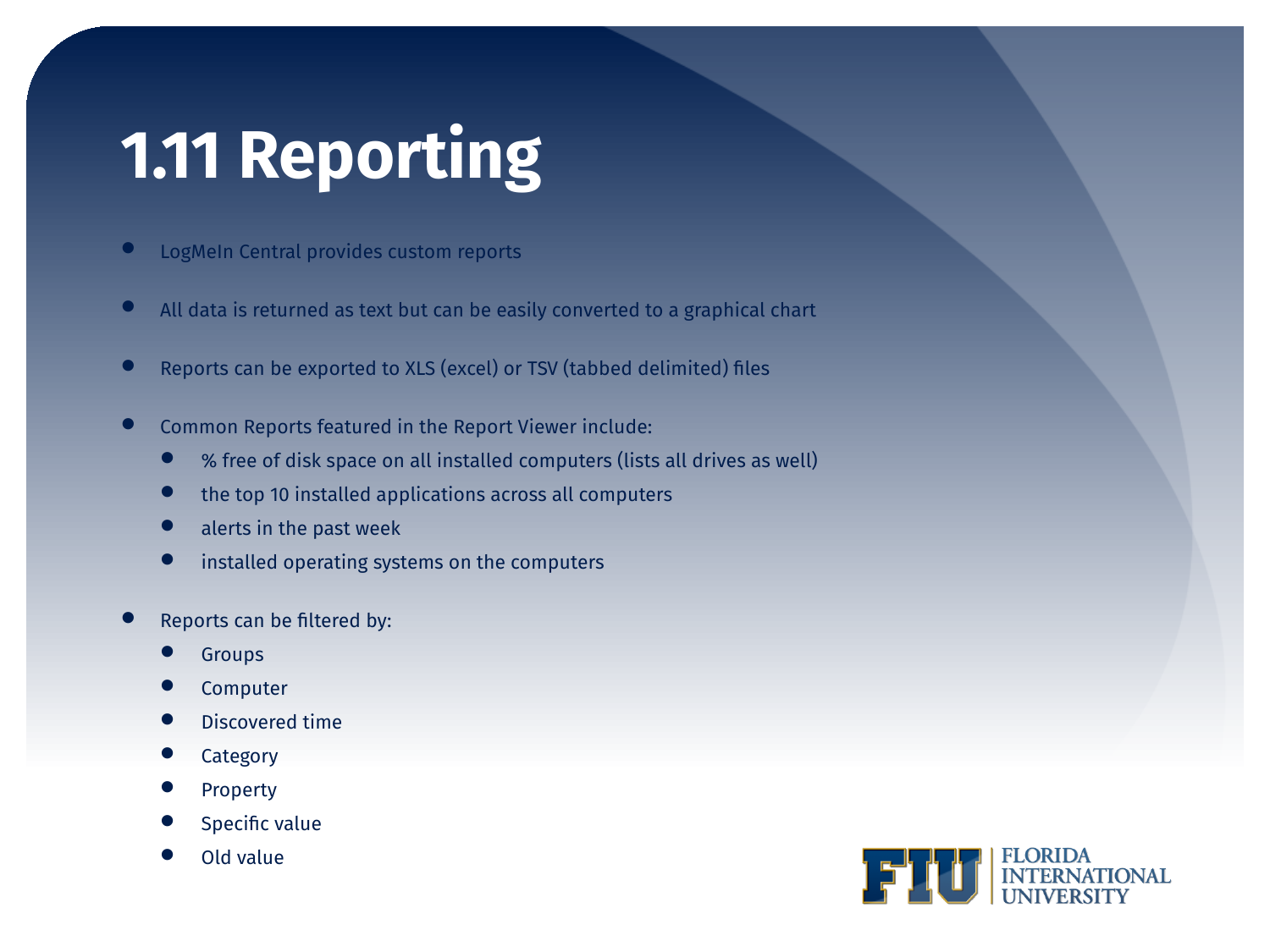

# 1.11 Reporting
LogMeIn Central provides custom reports
All data is returned as text but can be easily converted to a graphical chart
Reports can be exported to XLS (excel) or TSV (tabbed delimited) files
Common Reports featured in the Report Viewer include:
% free of disk space on all installed computers (lists all drives as well)
the top 10 installed applications across all computers
alerts in the past week
installed operating systems on the computers
Reports can be filtered by:
Groups
Computer
Discovered time
Category
Property
Specific value
Old value